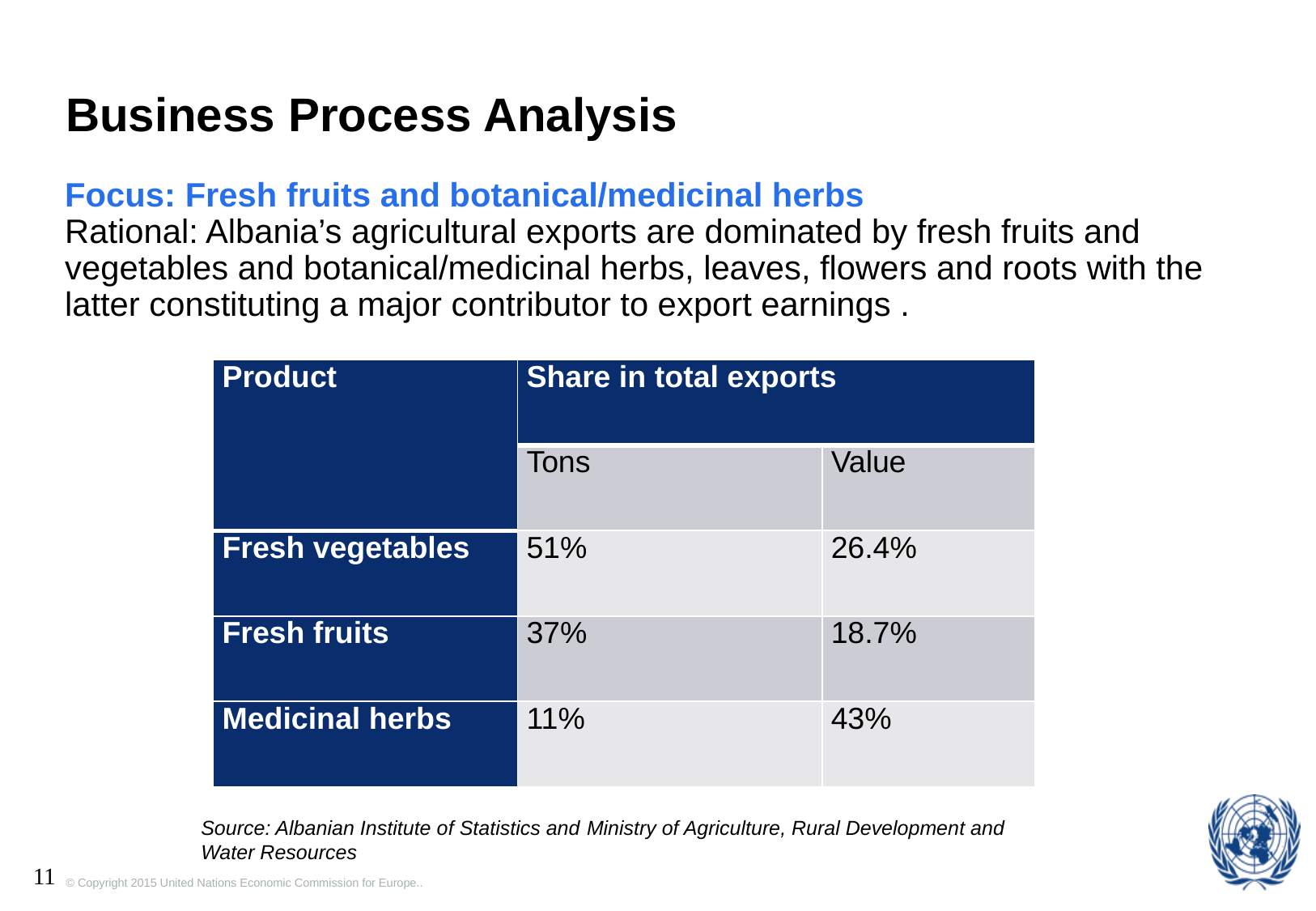

# Business Process Analysis
Focus: Fresh fruits and botanical/medicinal herbs
Rational: Albania’s agricultural exports are dominated by fresh fruits and vegetables and botanical/medicinal herbs, leaves, flowers and roots with the latter constituting a major contributor to export earnings .
| Product | Share in total exports |  |
| --- | --- | --- |
|  | Tons | Value |
| Fresh vegetables | 51% | 26.4% |
| Fresh fruits | 37% | 18.7% |
| Medicinal herbs | 11% | 43% |
Source: Albanian Institute of Statistics and Ministry of Agriculture, Rural Development and Water Resources
11